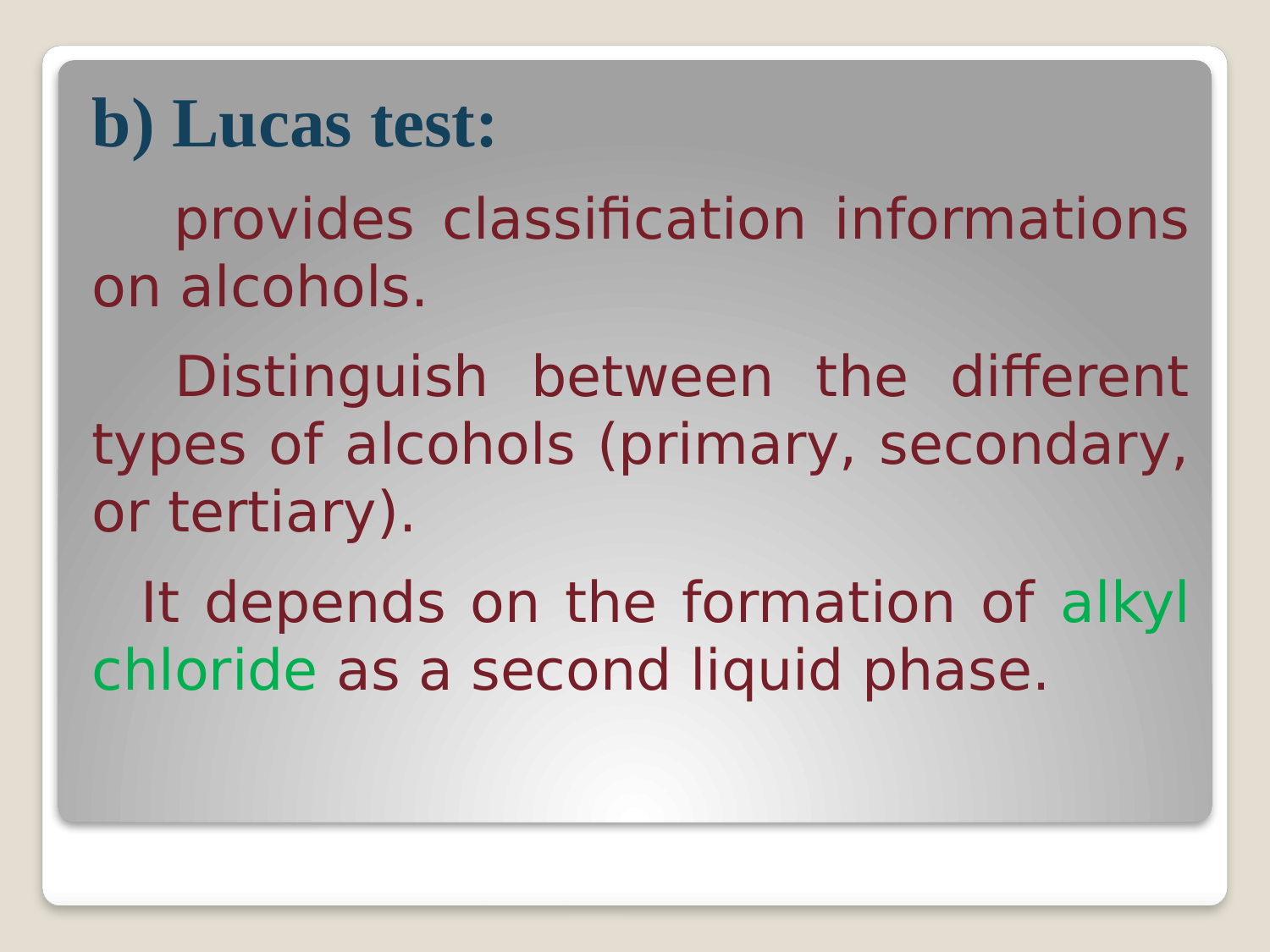

b) Lucas test:
   provides classification informations on alcohols.
  Distinguish between the different types of alcohols (primary, secondary, or tertiary).
  It depends on the formation of alkyl chloride as a second liquid phase.